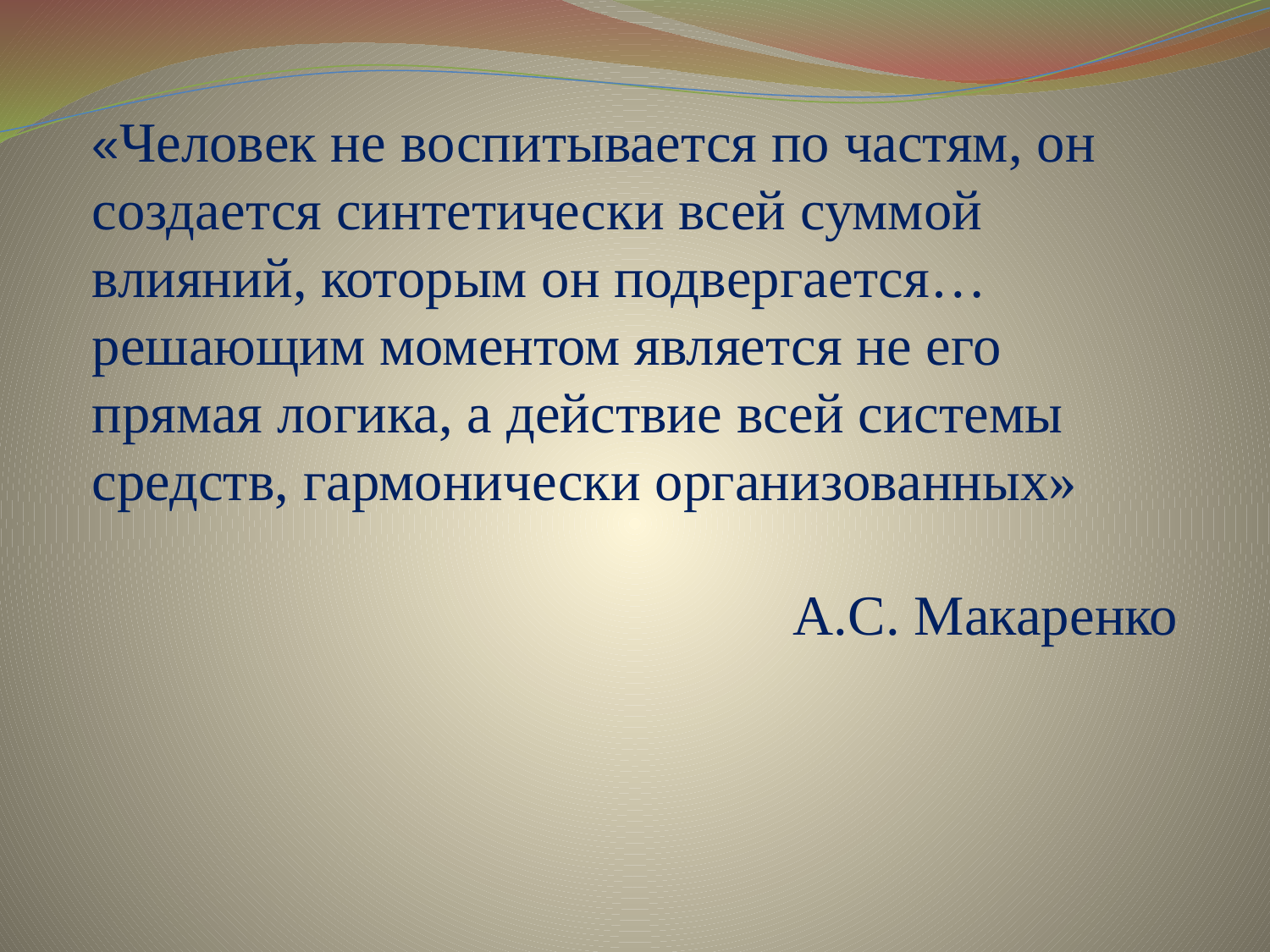

«Человек не воспитывается по частям, он создается синтетически всей суммой влияний, которым он подвергается…
решающим моментом является не его прямая логика, а действие всей системы средств, гармонически организованных»

А.С. Макаренко